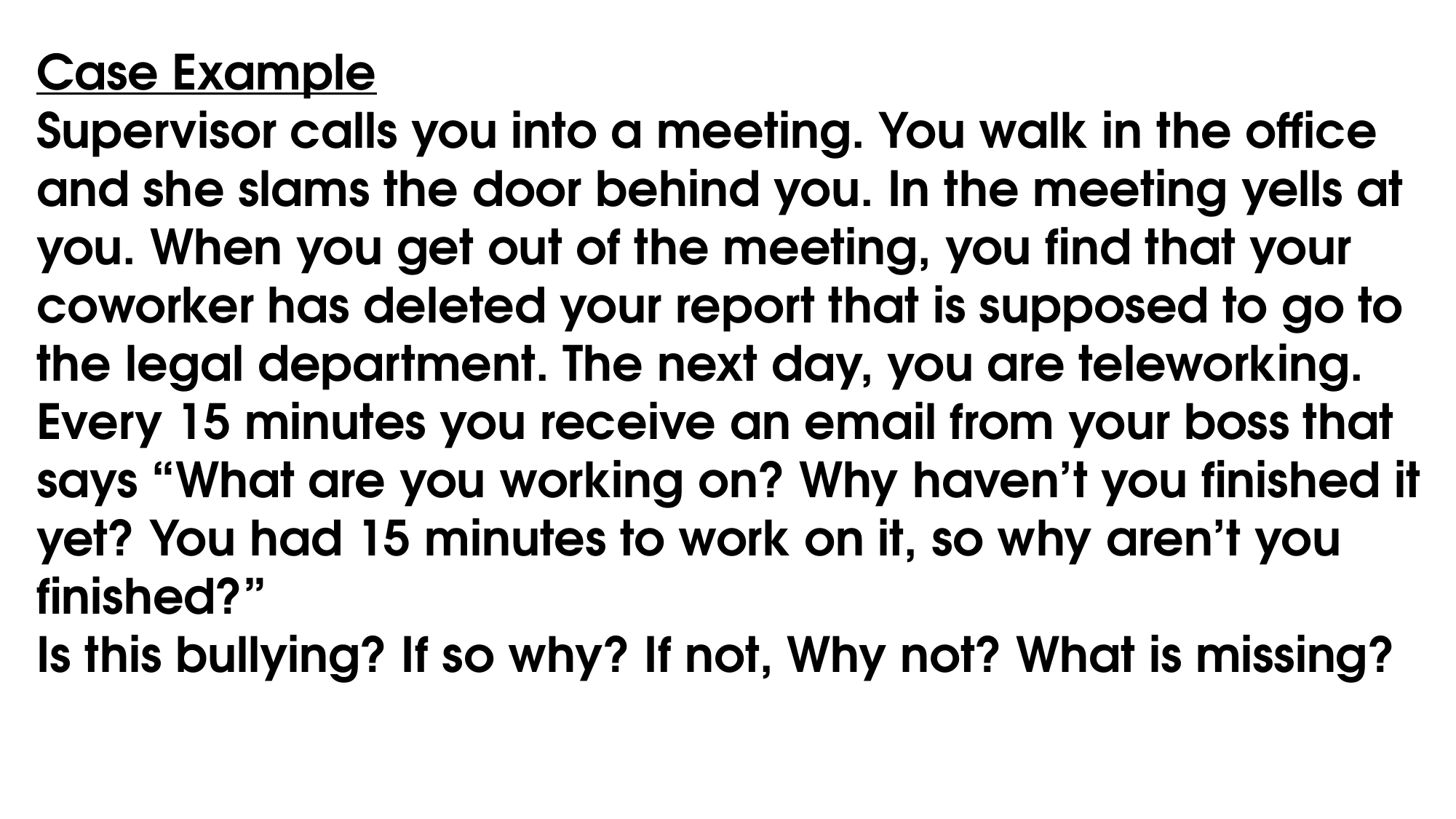

Case Example
Supervisor calls you into a meeting. You walk in the office and she slams the door behind you. In the meeting yells at you. When you get out of the meeting, you find that your coworker has deleted your report that is supposed to go to the legal department. The next day, you are teleworking. Every 15 minutes you receive an email from your boss that says “What are you working on? Why haven’t you finished it yet? You had 15 minutes to work on it, so why aren’t you finished?”
Is this bullying? If so why? If not, Why not? What is missing?